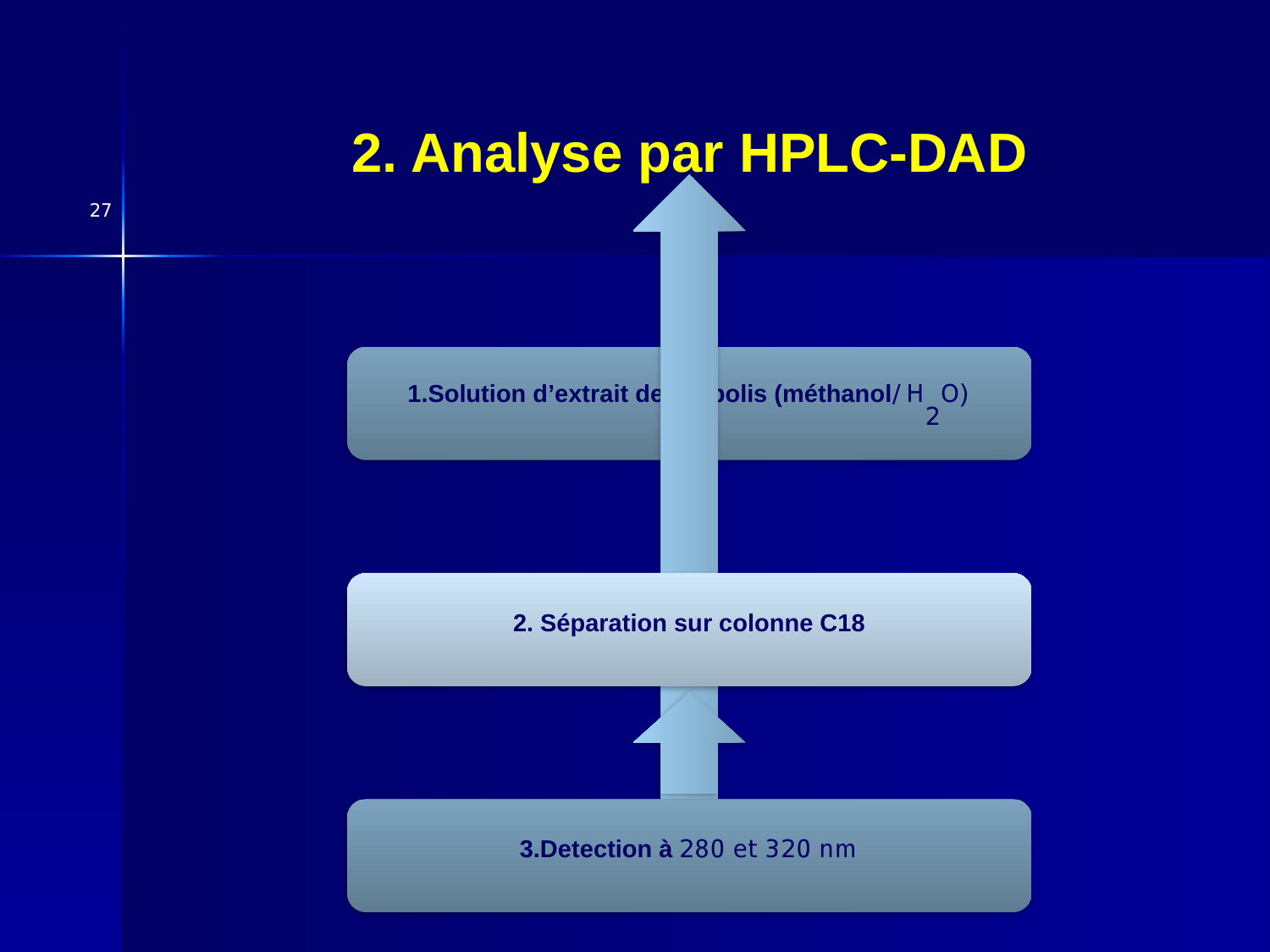

2. Analyse par HPLC-DAD
27
3.Detection à 280 et 320 nm
2. Séparation sur colonne C18